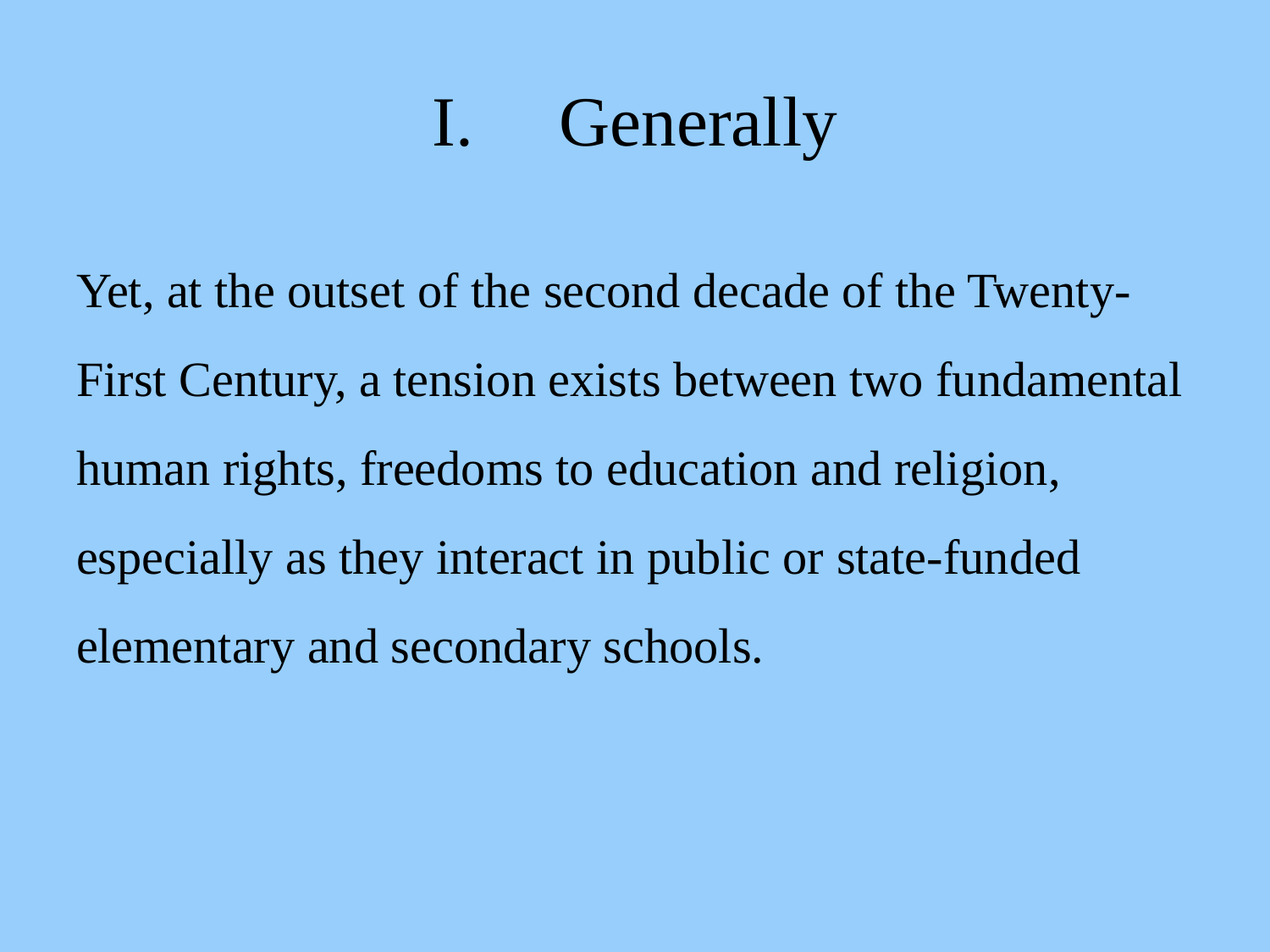

# I. 	Generally
Yet, at the outset of the second decade of the Twenty-First Century, a tension exists between two fundamental human rights, freedoms to education and religion, especially as they interact in public or state-funded elementary and secondary schools.